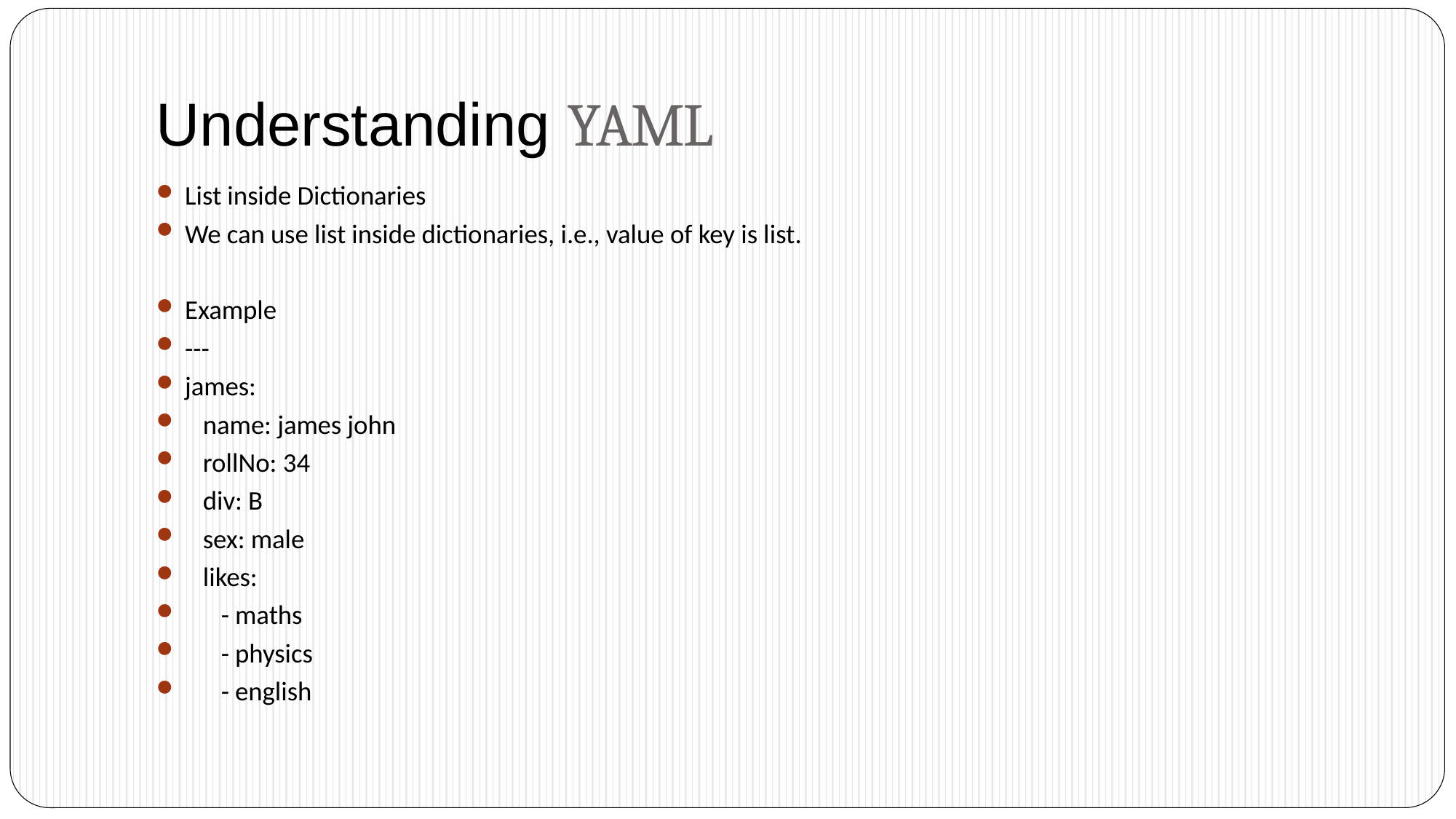

# Understanding YAML
List inside Dictionaries
We can use list inside dictionaries, i.e., value of key is list.

Example
---
james:
   name: james john
   rollNo: 34
   div: B
   sex: male
   likes:
      - maths
      - physics
      - english